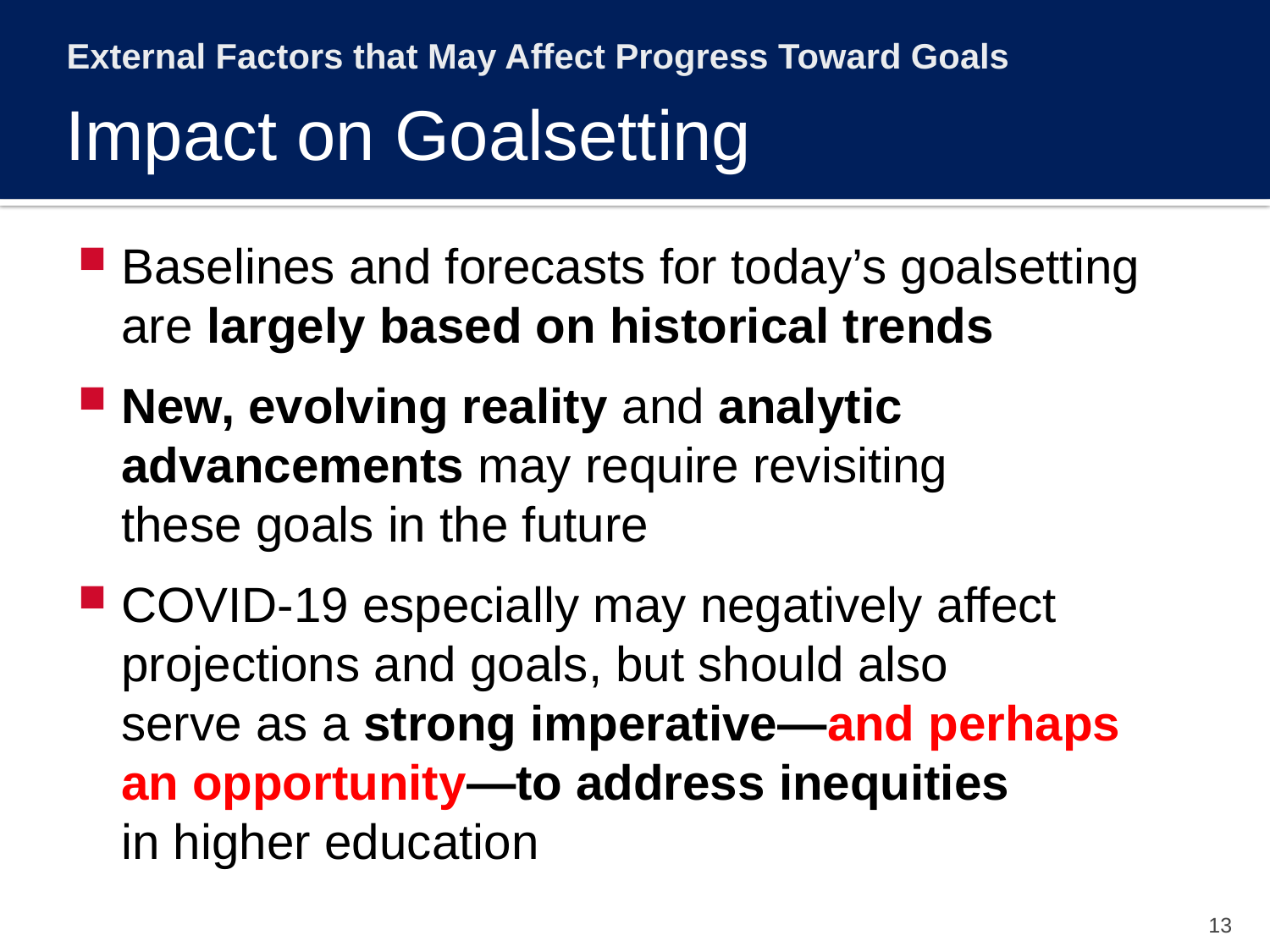

External Factors that May Affect Progress Toward Goals
# Impact on Goalsetting
Baselines and forecasts for today’s goalsetting are largely based on historical trends
New, evolving reality and analytic advancements may require revisiting
these goals in the future
COVID-19 especially may negatively affect projections and goals, but should also
serve as a strong imperative—and perhaps
an opportunity—to address inequities
in higher education